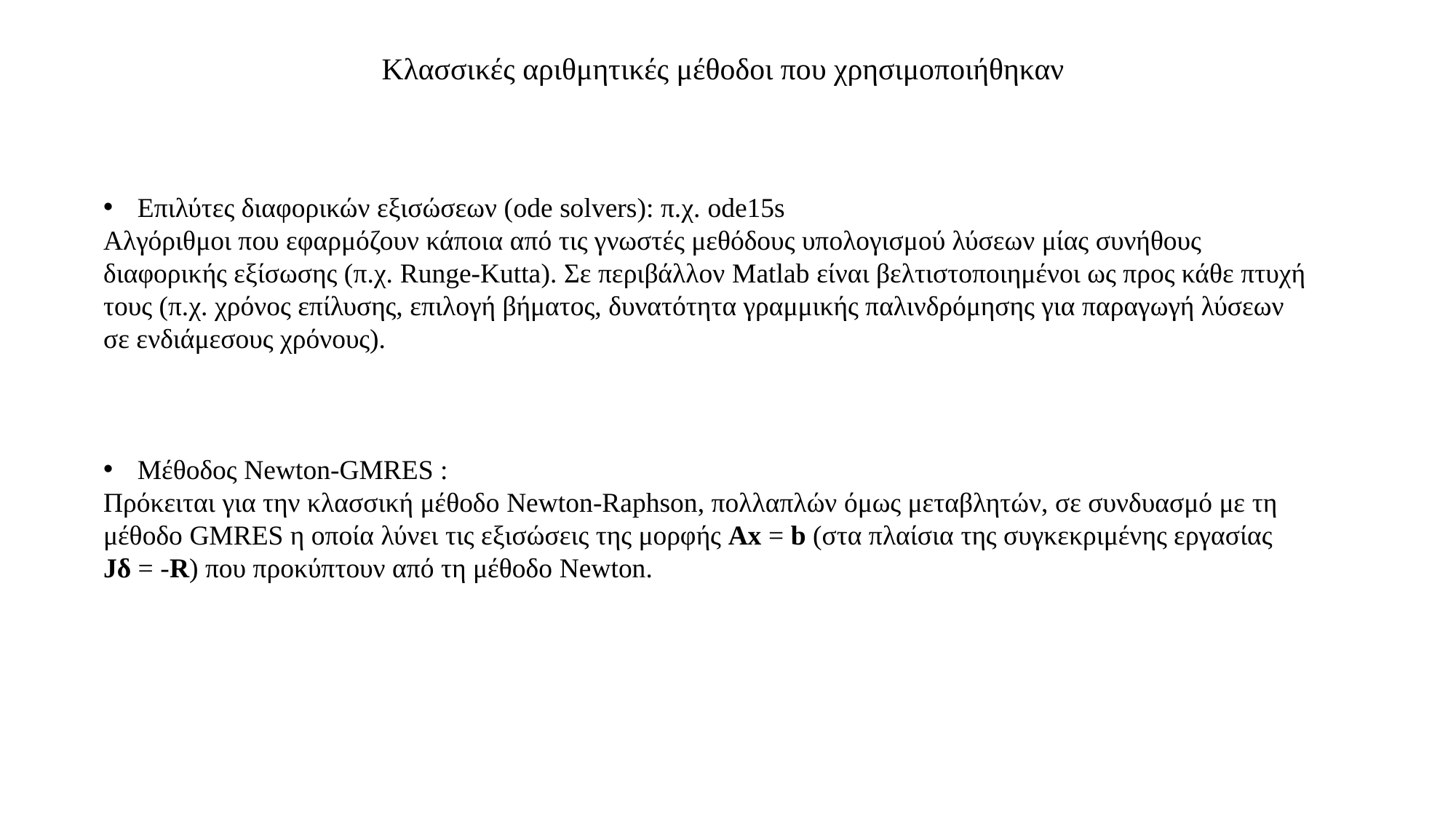

Κλασσικές αριθμητικές μέθοδοι που χρησιμοποιήθηκαν

Επιλύτες διαφορικών εξισώσεων (ode solvers): π.χ. ode15s
Αλγόριθμοι που εφαρμόζουν κάποια από τις γνωστές μεθόδους υπολογισμού λύσεων μίας συνήθους διαφορικής εξίσωσης (π.χ. Runge-Kutta). Σε περιβάλλον Matlab είναι βελτιστοποιημένοι ως προς κάθε πτυχή τους (π.χ. χρόνος επίλυσης, επιλογή βήματος, δυνατότητα γραμμικής παλινδρόμησης για παραγωγή λύσεων σε ενδιάμεσους χρόνους).

Μέθοδος Newton-GMRES :
Πρόκειται για την κλασσική μέθοδο Newton-Raphson, πολλαπλών όμως μεταβλητών, σε συνδυασμό με τη μέθοδο GMRES η οποία λύνει τις εξισώσεις της μορφής Ax = b (στα πλαίσια της συγκεκριμένης εργασίας
Jδ = -R) που προκύπτουν από τη μέθοδο Newton.